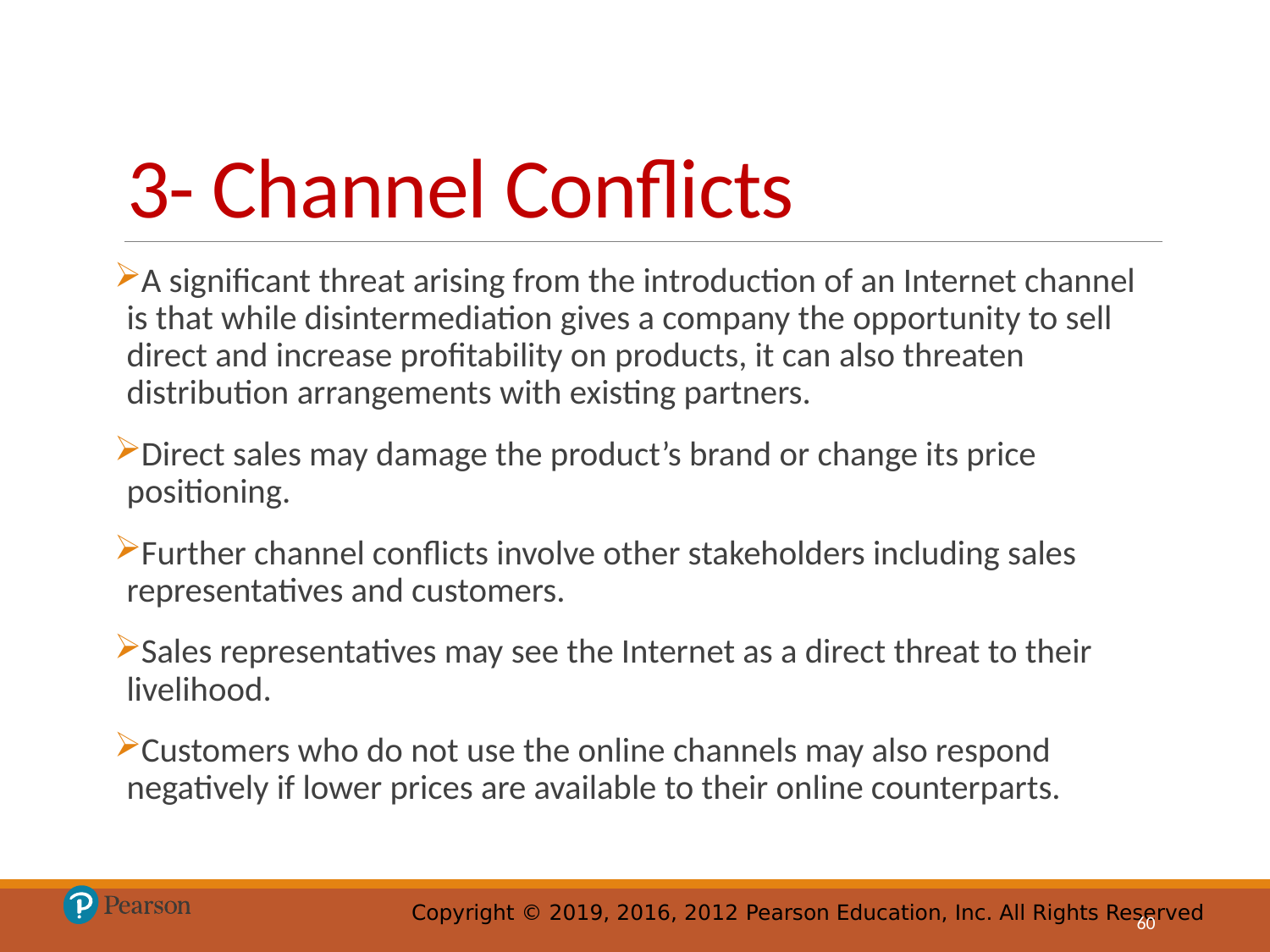

# 3- Channel Conflicts
A significant threat arising from the introduction of an Internet channel is that while disintermediation gives a company the opportunity to sell direct and increase profitability on products, it can also threaten distribution arrangements with existing partners.
Direct sales may damage the product’s brand or change its price positioning.
Further channel conflicts involve other stakeholders including sales representatives and customers.
Sales representatives may see the Internet as a direct threat to their livelihood.
Customers who do not use the online channels may also respond negatively if lower prices are available to their online counterparts.
60